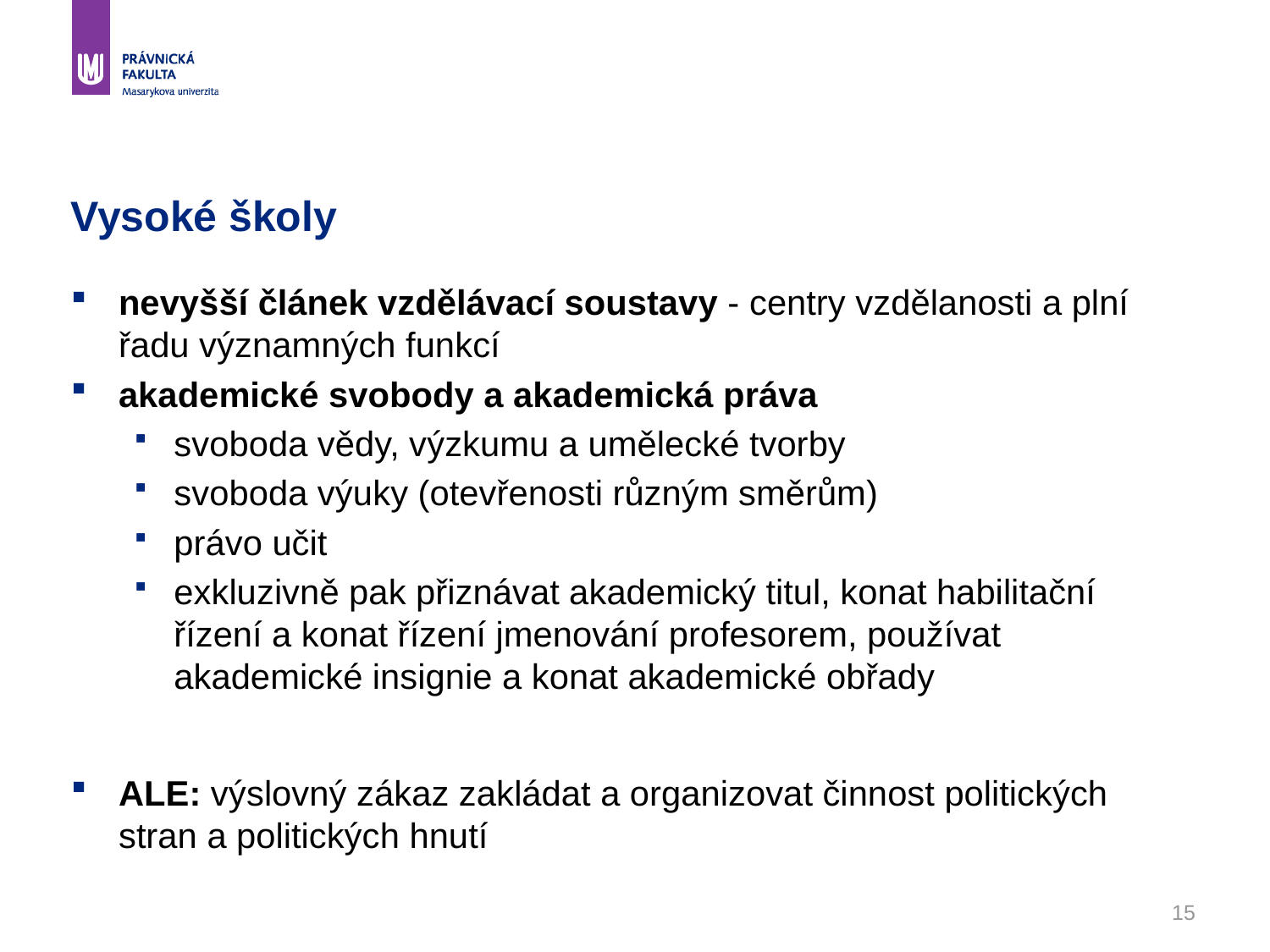

# Vysoké školy
nevyšší článek vzdělávací soustavy - centry vzdělanosti a plní řadu významných funkcí
akademické svobody a akademická práva
svoboda vědy, výzkumu a umělecké tvorby
svoboda výuky (otevřenosti různým směrům)
právo učit
exkluzivně pak přiznávat akademický titul, konat habilitační řízení a konat řízení jmenování profesorem, používat akademické insignie a konat akademické obřady

ALE: výslovný zákaz zakládat a organizovat činnost politických stran a politických hnutí
15